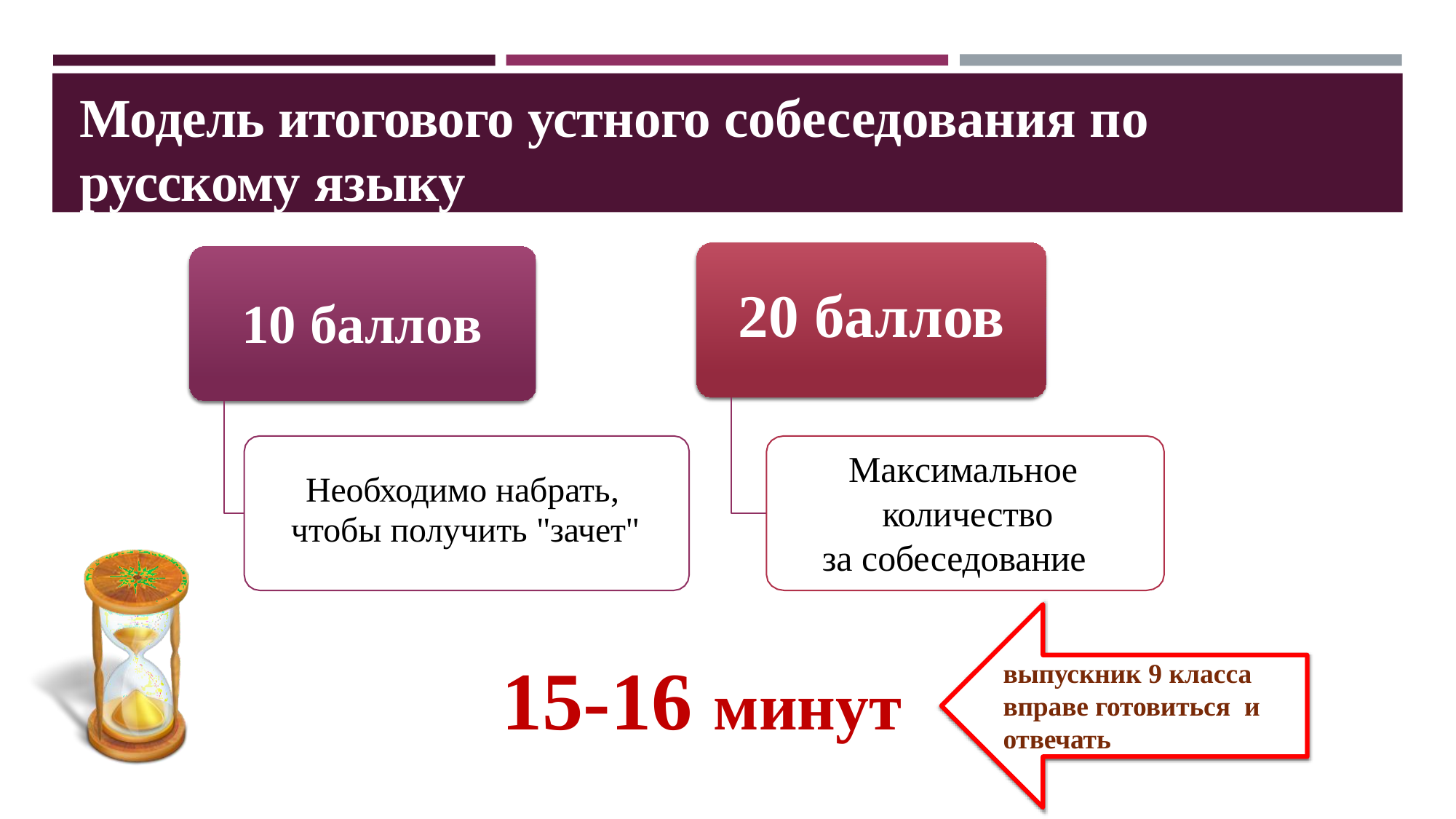

Модель итогового устного собеседования по  русскому языку

20 баллов
10 баллов

Максимальное  количество
за собеседование
Необходимо набрать,
чтобы получить "зачет"

15-16 минут
выпускник 9 класса  вправе готовиться  и отвечать